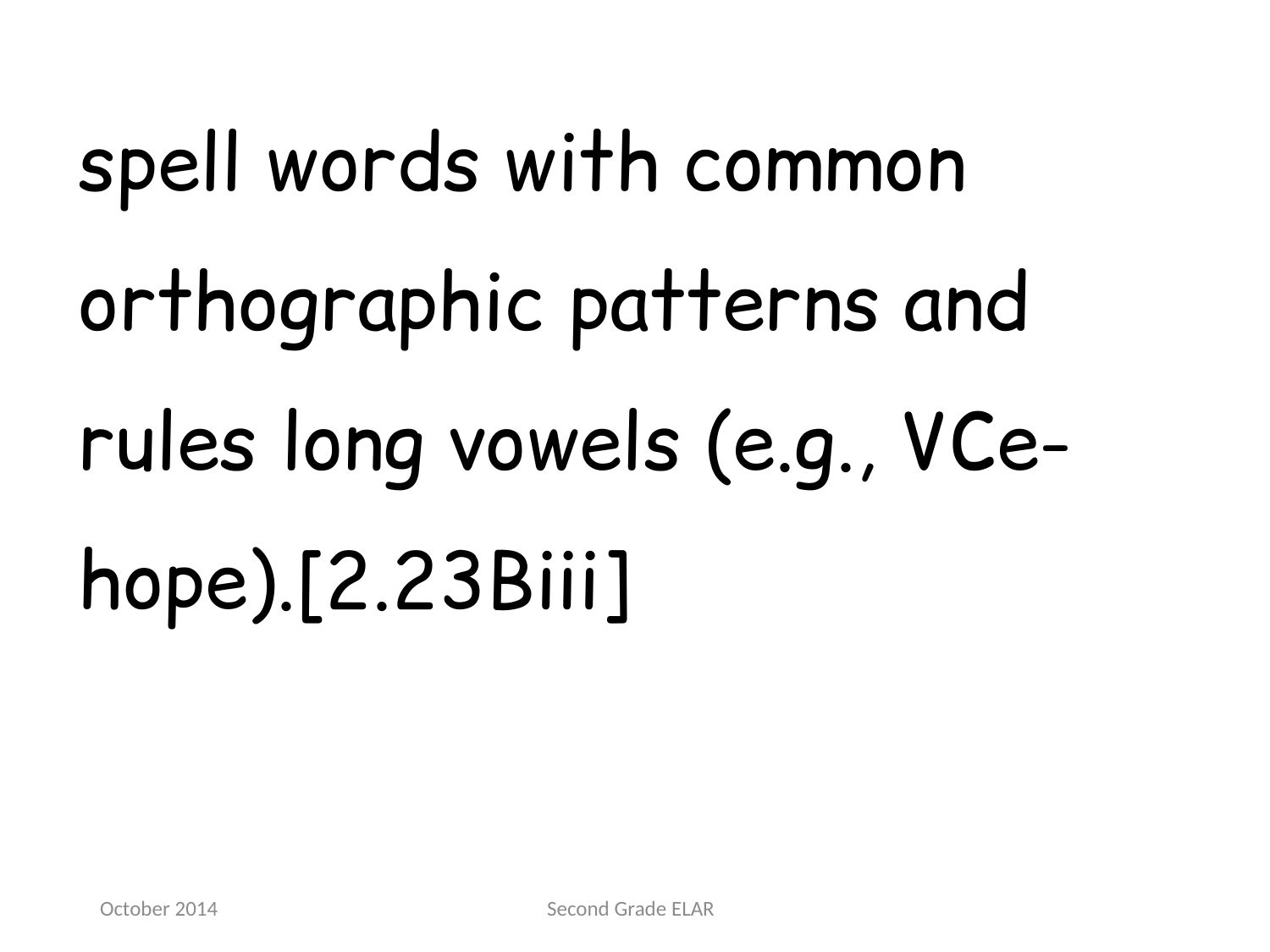

spell words with common orthographic patterns and rules long vowels (e.g., VCe-hope).[2.23Biii]
October 2014
Second Grade ELAR